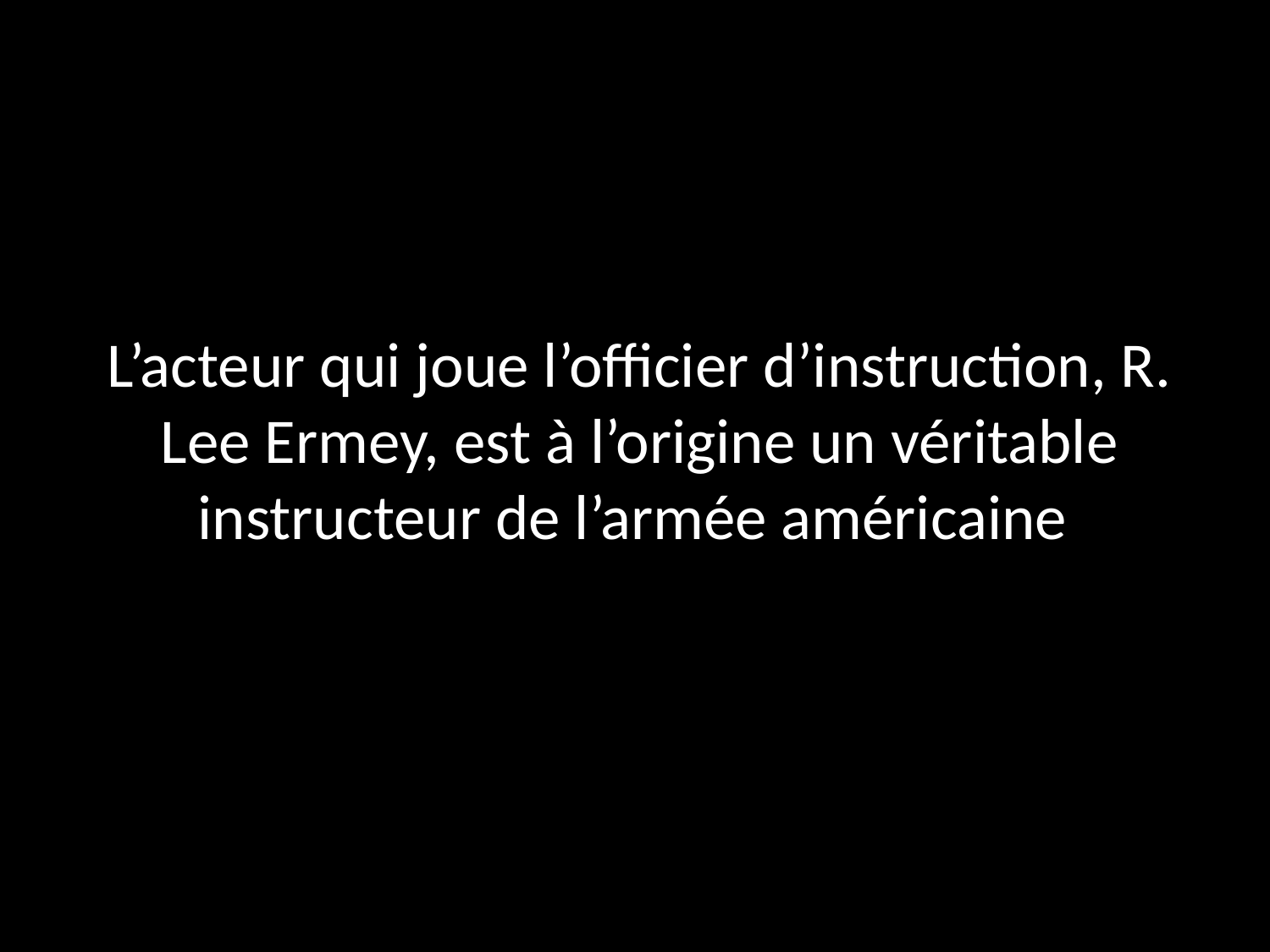

L’acteur qui joue l’officier d’instruction, R. Lee Ermey, est à l’origine un véritable instructeur de l’armée américaine